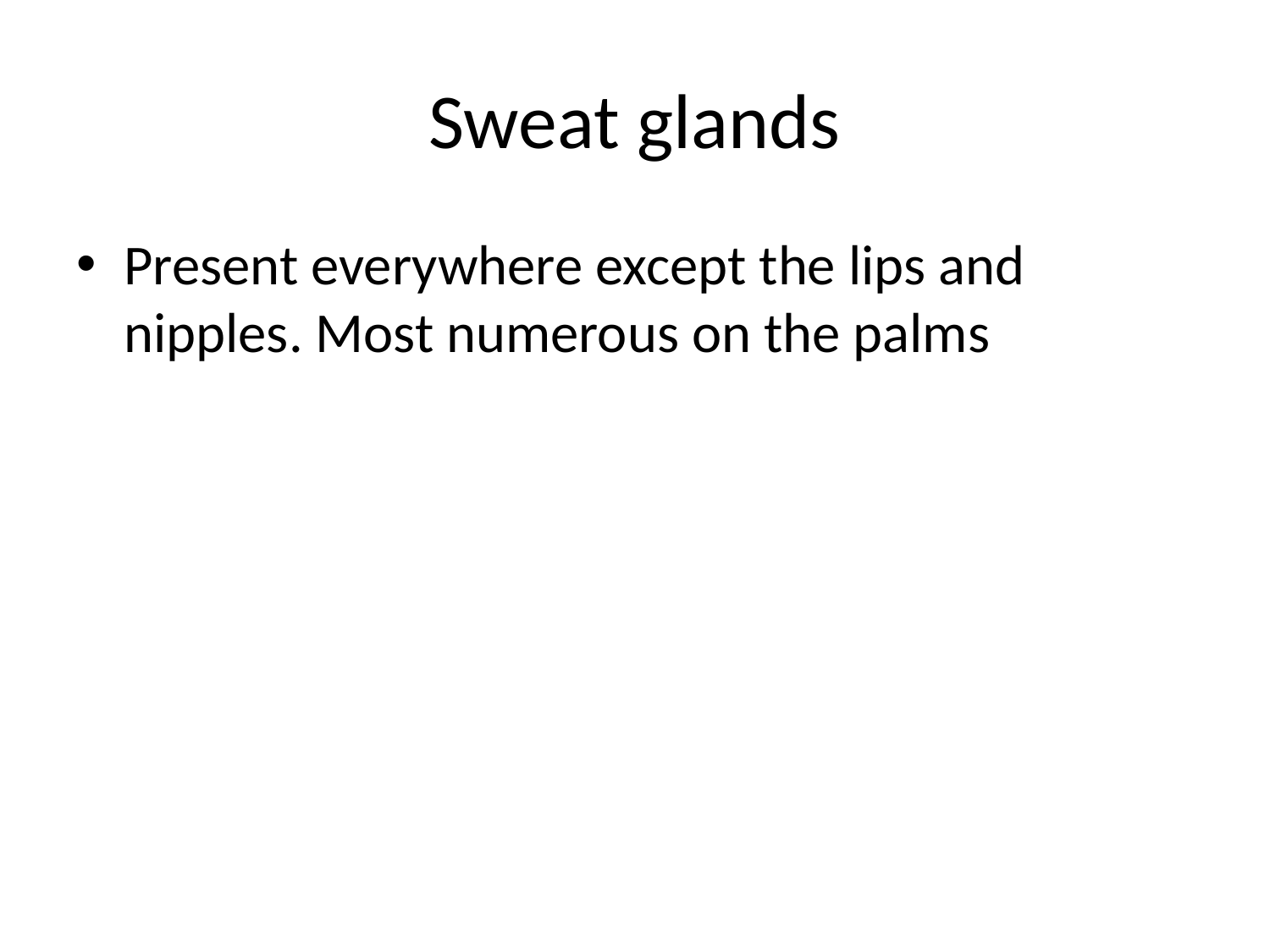

# Sweat glands
Present everywhere except the lips and nipples. Most numerous on the palms